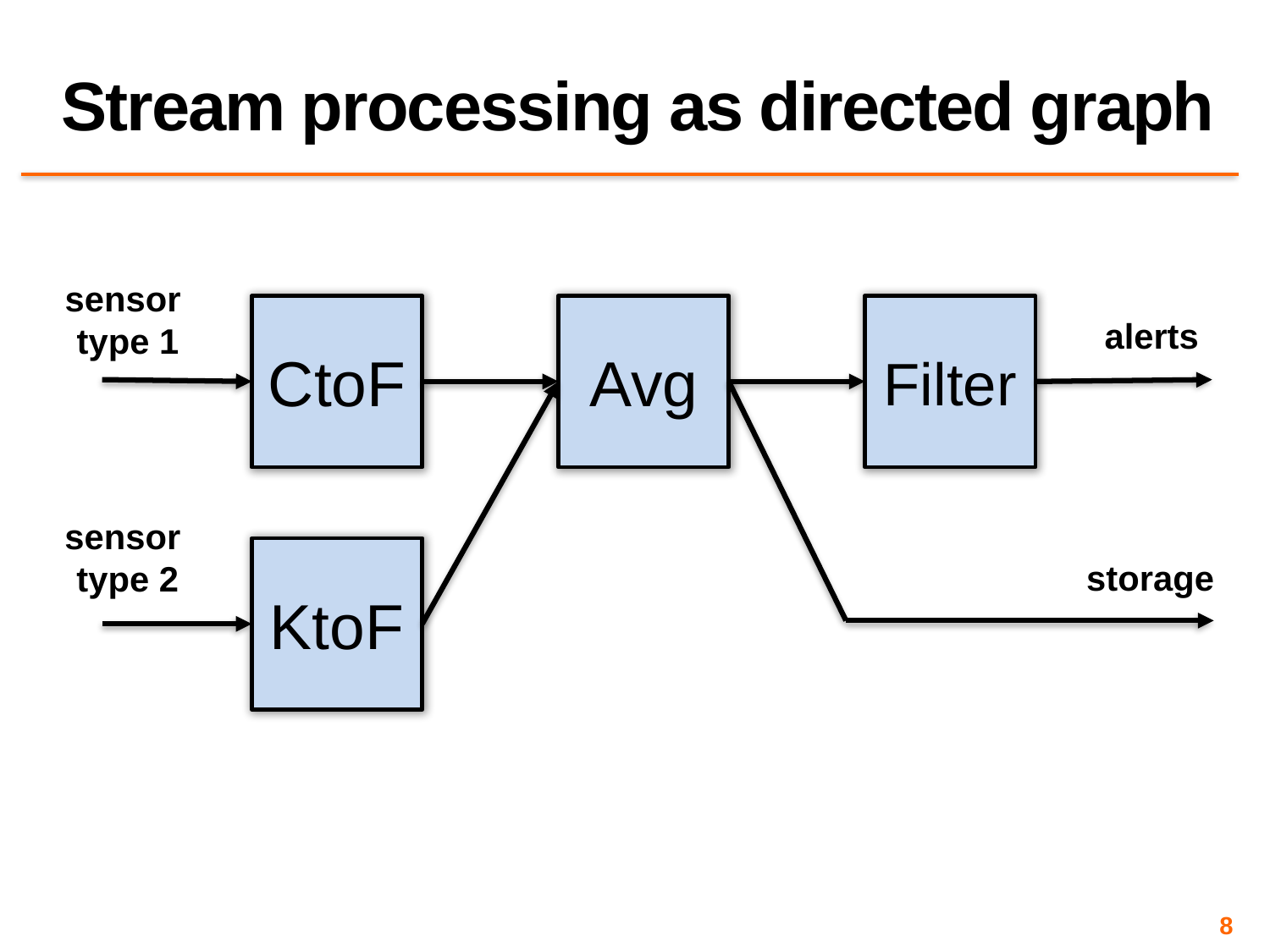

# Stream processing as directed graph
sensor
type 1
CtoF
Avg
Filter
alerts
sensor
 type 2
KtoF
storage
8